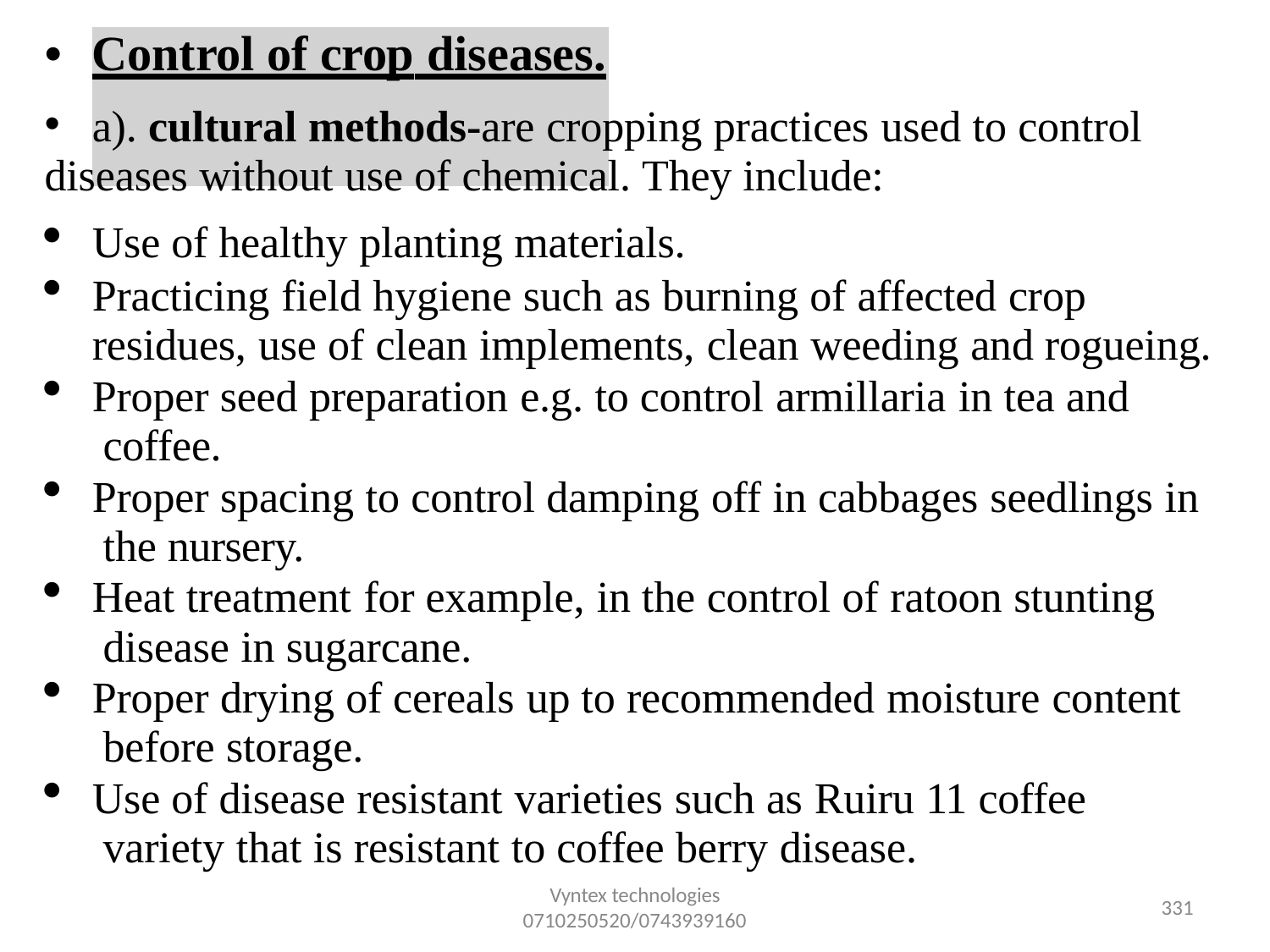

•
a). cultural methods-are cropping practices used to control
# Control of crop diseases.

diseases without use of chemical. They include:
Use of healthy planting materials.
Practicing field hygiene such as burning of affected crop  residues, use of clean implements, clean weeding and rogueing.
Proper seed preparation e.g. to control armillaria in tea and  coffee.
Proper spacing to control damping off in cabbages seedlings in  the nursery.
Heat treatment for example, in the control of ratoon stunting  disease in sugarcane.
Proper drying of cereals up to recommended moisture content  before storage.
Use of disease resistant varieties such as Ruiru 11 coffee  variety that is resistant to coffee berry disease.
Vyntex technologies
0710250520/0743939160
331